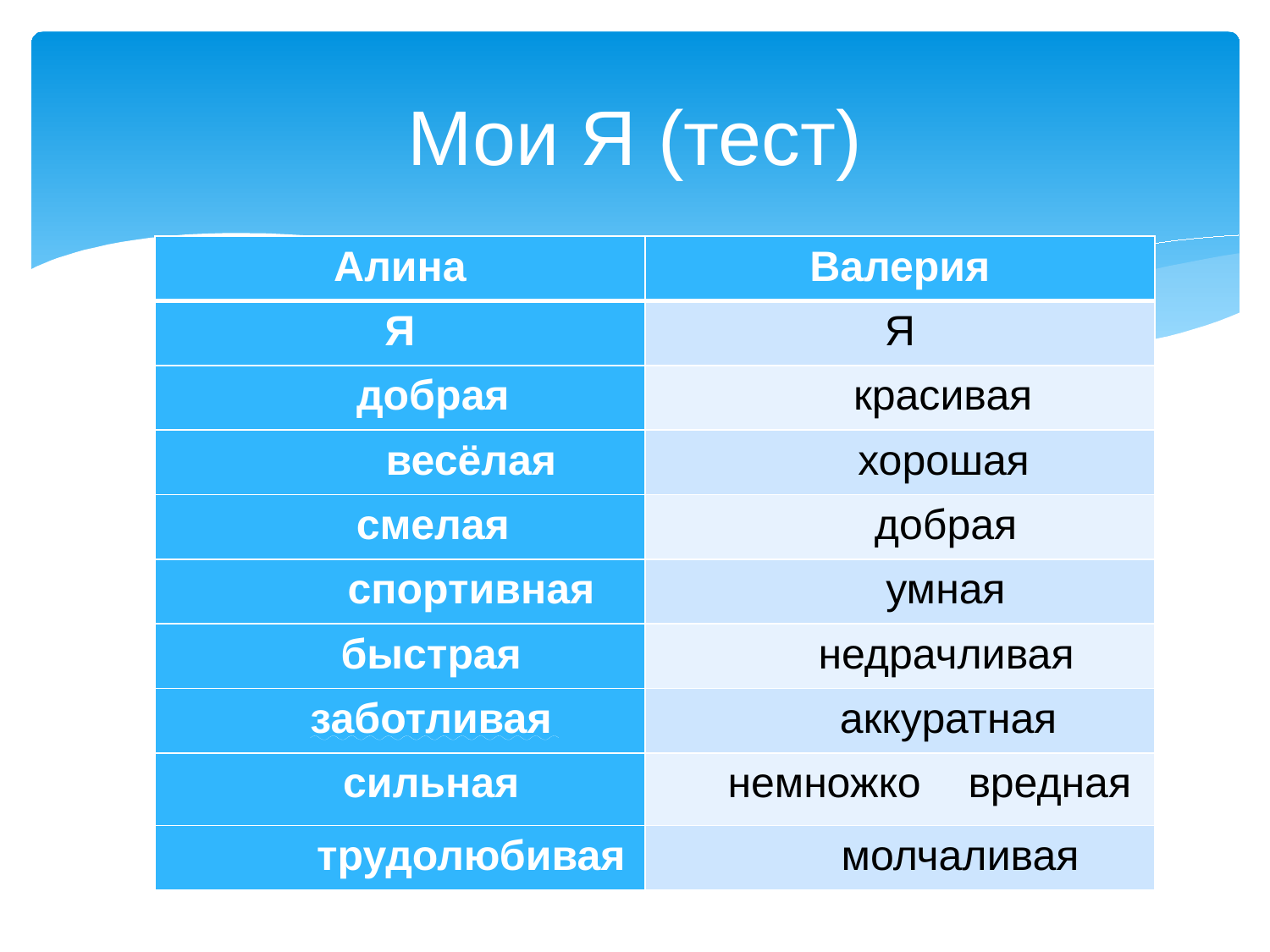

# Мои Я (тест)
| Алина | Валерия |
| --- | --- |
| Я | Я |
| добрая | красивая |
| весёлая | хорошая |
| смелая | добрая |
| спортивная | умная |
| быстрая | недрачливая |
| заботливая | аккуратная |
| сильная | немножко вредная |
| трудолюбивая | молчаливая |